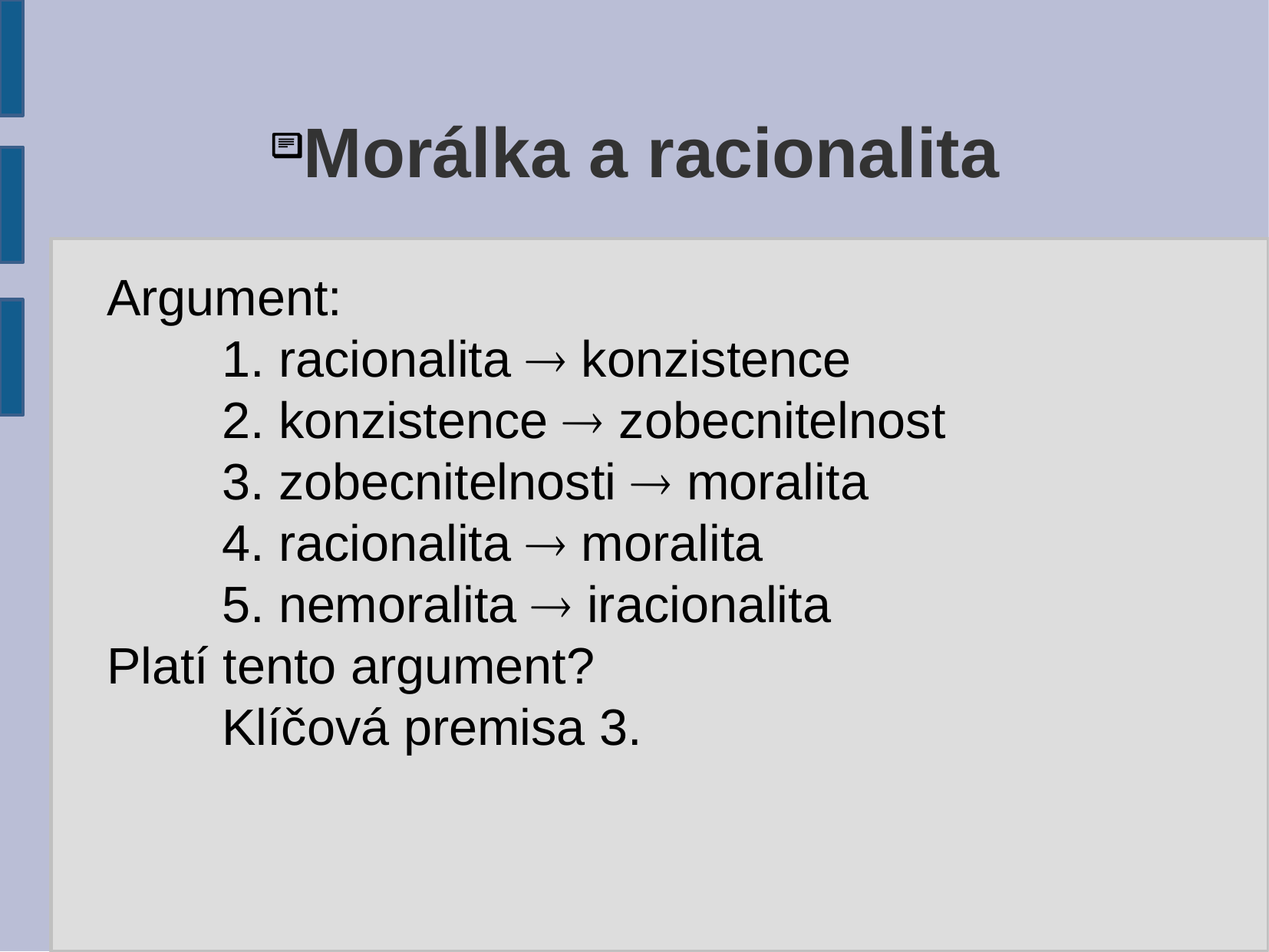

# Morálka a racionalita
Argument:
	1. racionalita → konzistence
	2. konzistence → zobecnitelnost
	3. zobecnitelnosti → moralita
	4. racionalita → moralita
	5. nemoralita → iracionalita
Platí tento argument?
	Klíčová premisa 3.